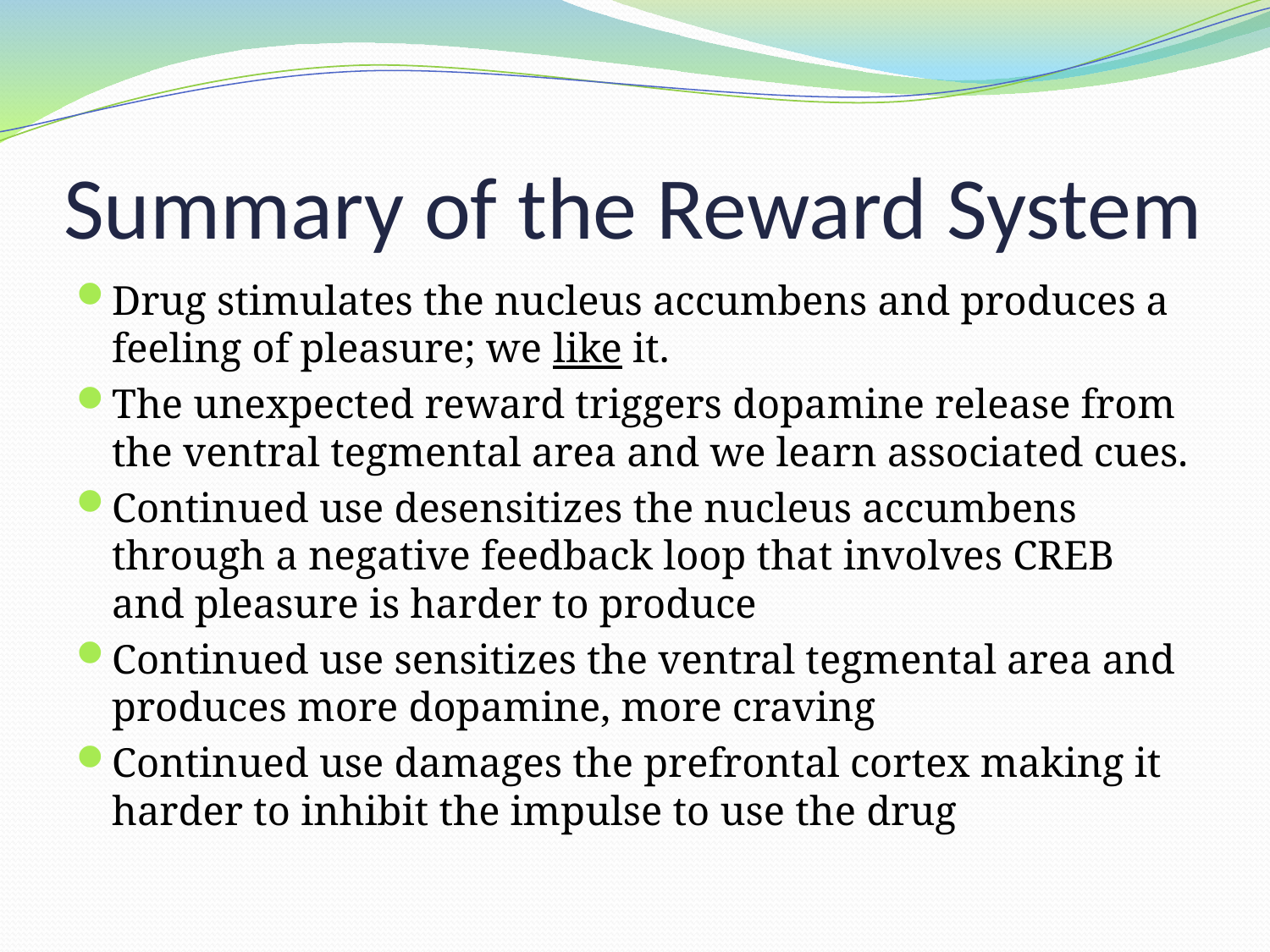

# Summary of the Reward System
Drug stimulates the nucleus accumbens and produces a feeling of pleasure; we like it.
The unexpected reward triggers dopamine release from the ventral tegmental area and we learn associated cues.
Continued use desensitizes the nucleus accumbens through a negative feedback loop that involves CREB and pleasure is harder to produce
Continued use sensitizes the ventral tegmental area and produces more dopamine, more craving
Continued use damages the prefrontal cortex making it harder to inhibit the impulse to use the drug